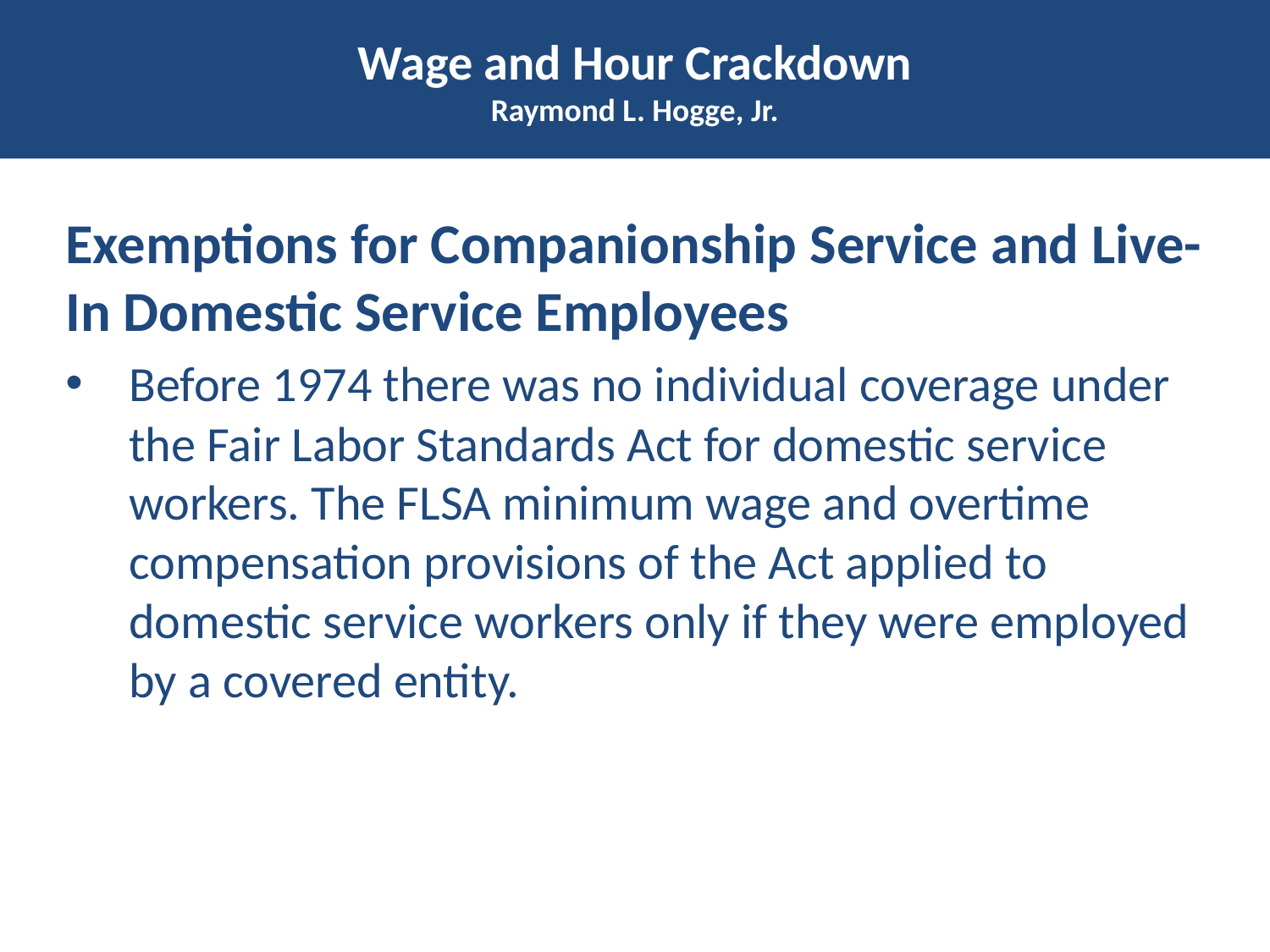

# Wage and Hour Crackdown Raymond L. Hogge, Jr.
Exemptions for Companionship Service and Live-In Domestic Service Employees
Before 1974 there was no individual coverage under the Fair Labor Standards Act for domestic service workers. The FLSA minimum wage and overtime compensation provisions of the Act applied to domestic service workers only if they were employed by a covered entity.